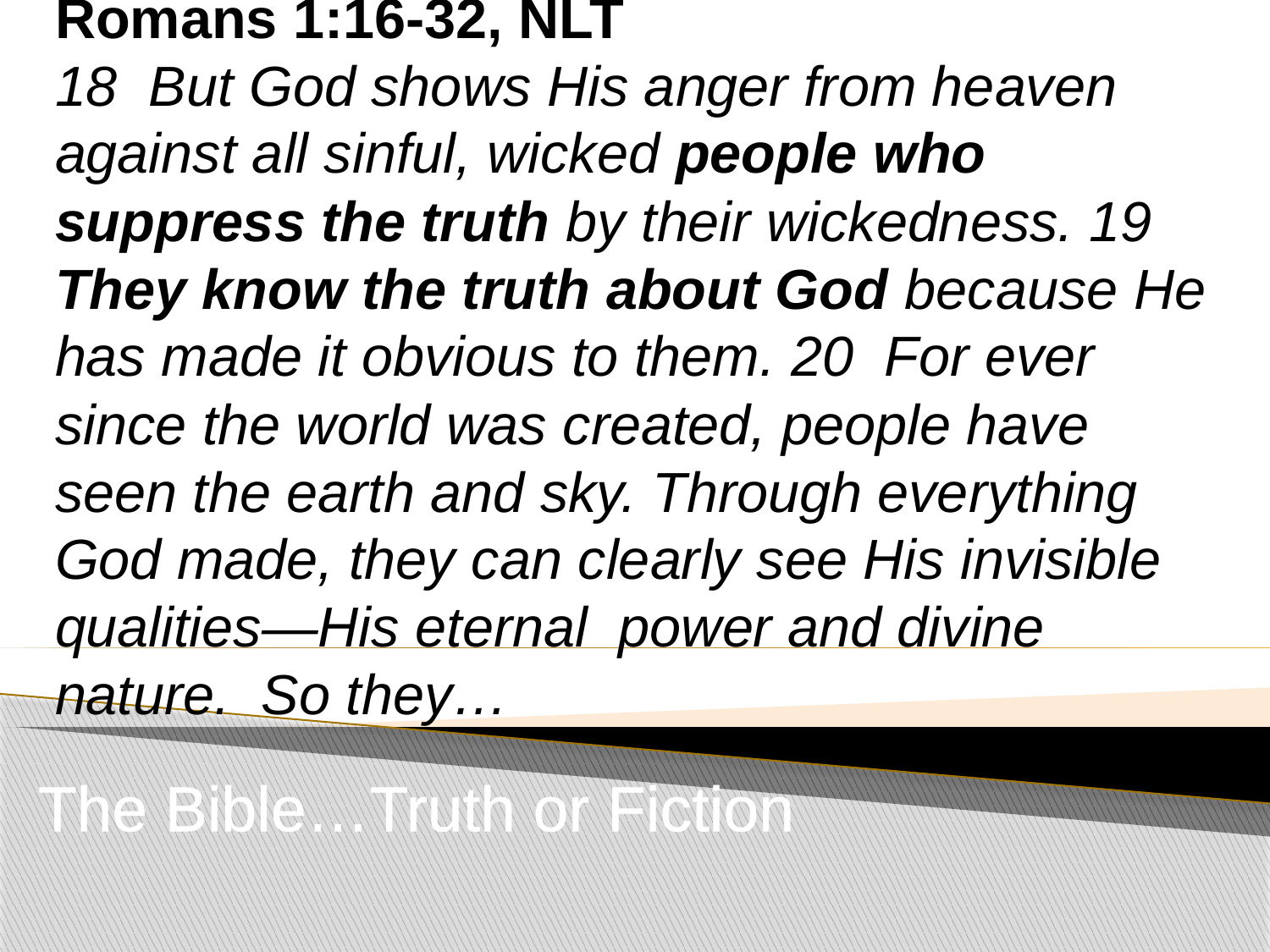

Romans 1:16-32, NLT
18  But God shows His anger from heaven against all sinful, wicked people who suppress the truth by their wickedness. 19  They know the truth about God because He has made it obvious to them. 20  For ever since the world was created, people have seen the earth and sky. Through everything God made, they can clearly see His invisible qualities—His eternal  power and divine nature.  So they…
#
The Bible…Truth or Fiction